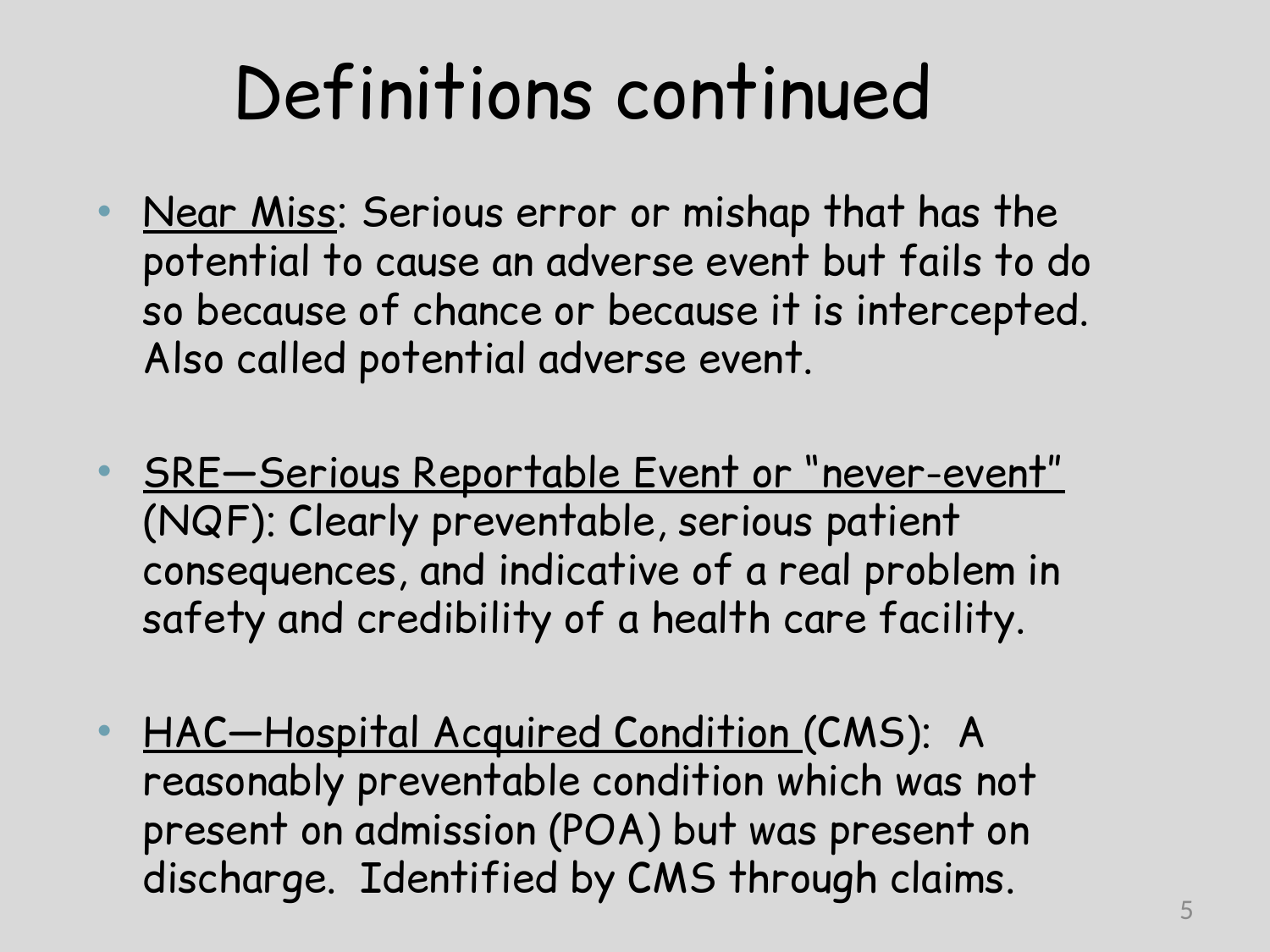

# Definitions continued
Near Miss: Serious error or mishap that has the potential to cause an adverse event but fails to do so because of chance or because it is intercepted. Also called potential adverse event.

SRE—Serious Reportable Event or “never-event” (NQF): Clearly preventable, serious patient consequences, and indicative of a real problem in safety and credibility of a health care facility.

HAC—Hospital Acquired Condition (CMS):  A reasonably preventable condition which was not present on admission (POA) but was present on discharge.  Identified by CMS through claims.

5